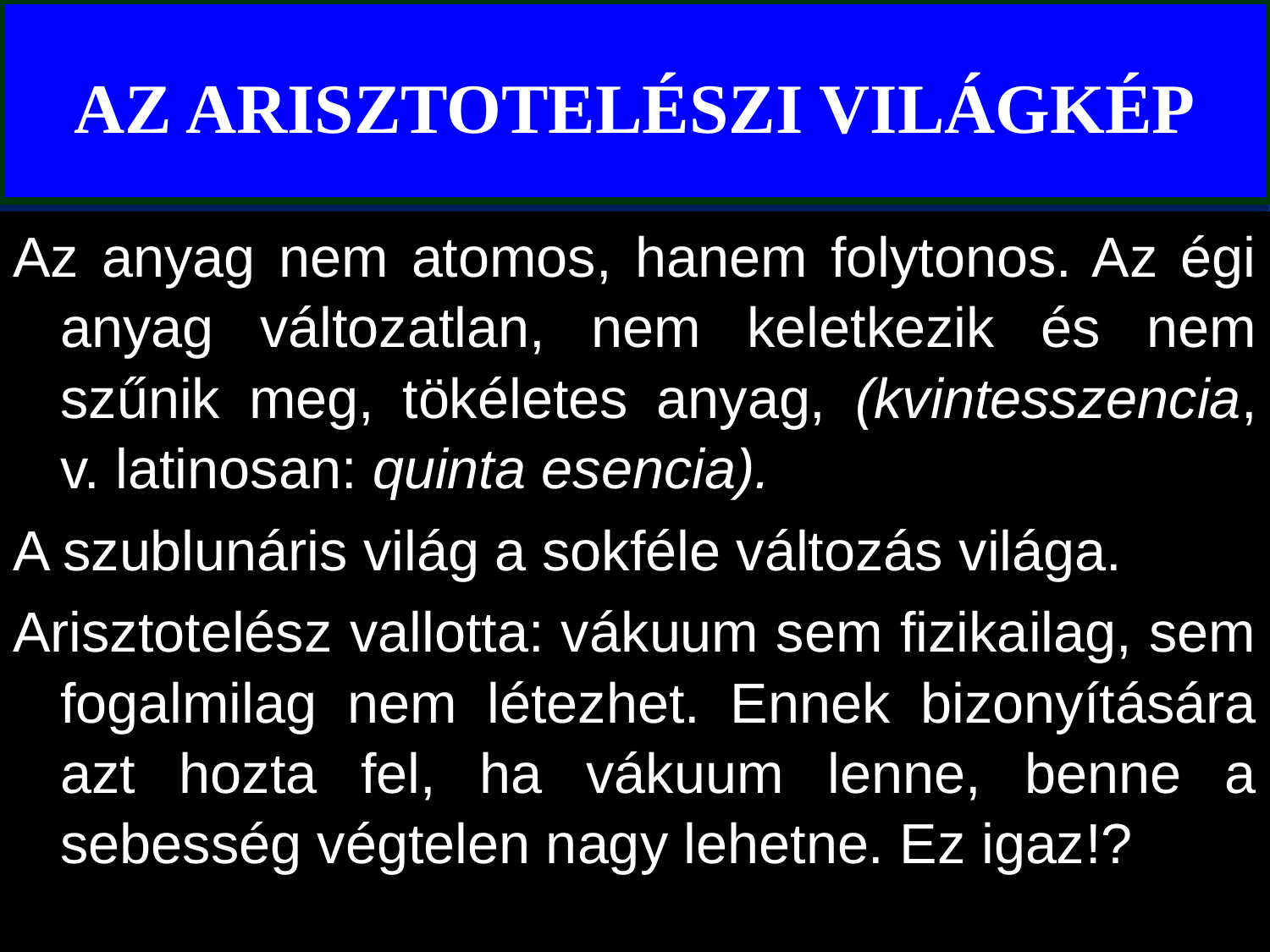

# AZ ARISZTOTELÉSZI VILÁGKÉP
Az anyag nem atomos, hanem folytonos. Az égi anyag változatlan, nem keletkezik és nem szűnik meg, tökéletes anyag, (kvintesszencia, v. latinosan: quinta esencia).
A szublunáris világ a sokféle változás világa.
Arisztotelész vallotta: vákuum sem fizikailag, sem fogalmilag nem létezhet. Ennek bizonyítására azt hozta fel, ha vákuum lenne, benne a sebesség végtelen nagy lehetne. Ez igaz!?